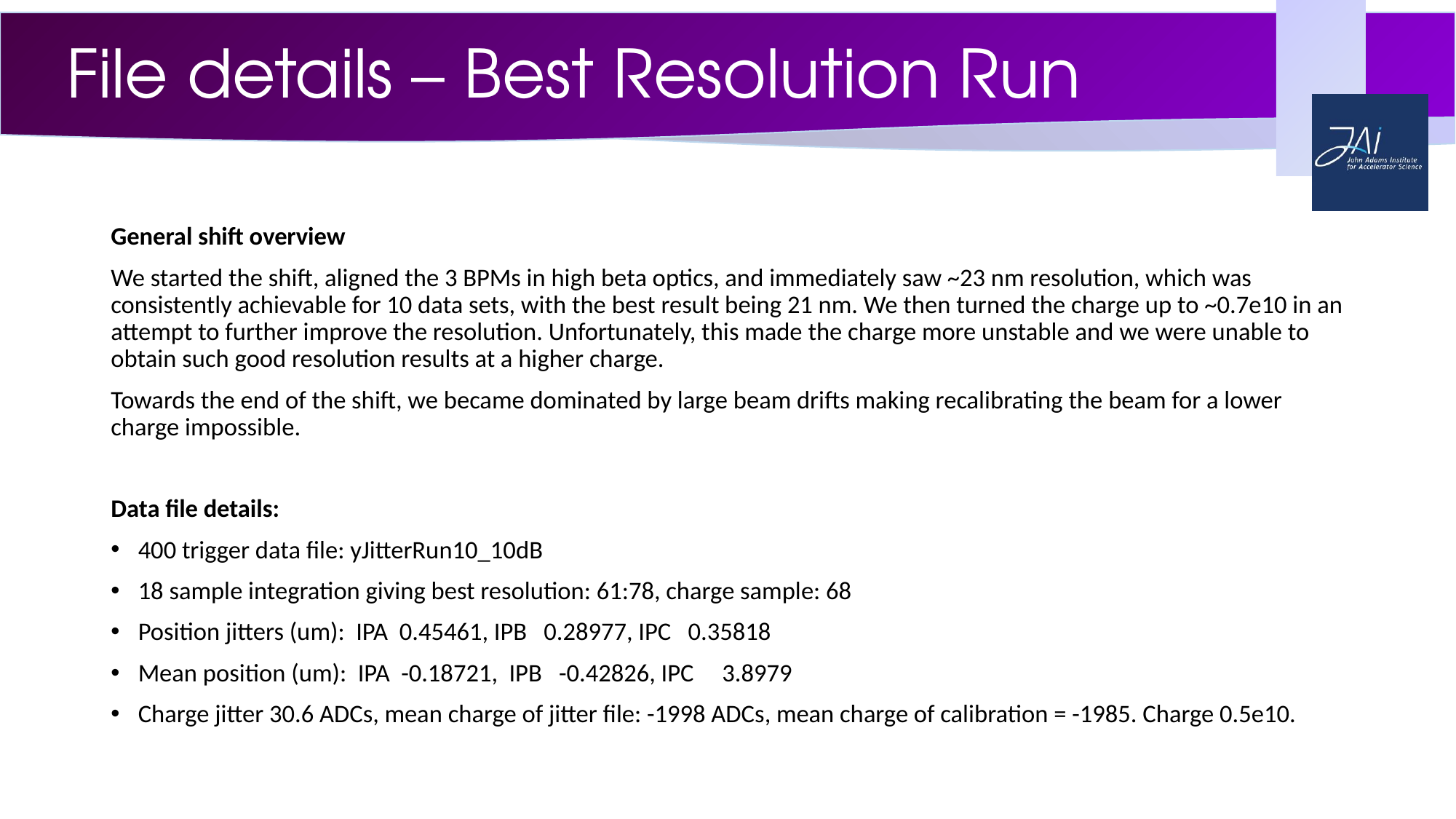

# File details – Best Resolution Run
General shift overview
We started the shift, aligned the 3 BPMs in high beta optics, and immediately saw ~23 nm resolution, which was consistently achievable for 10 data sets, with the best result being 21 nm. We then turned the charge up to ~0.7e10 in an attempt to further improve the resolution. Unfortunately, this made the charge more unstable and we were unable to obtain such good resolution results at a higher charge.
Towards the end of the shift, we became dominated by large beam drifts making recalibrating the beam for a lower charge impossible.

Data file details:
400 trigger data file: yJitterRun10_10dB
18 sample integration giving best resolution: 61:78, charge sample: 68
Position jitters (um):  IPA  0.45461, IPB   0.28977, IPC   0.35818
Mean position (um):  IPA  -0.18721,  IPB   -0.42826, IPC     3.8979
Charge jitter 30.6 ADCs, mean charge of jitter file: -1998 ADCs, mean charge of calibration = -1985. Charge 0.5e10.